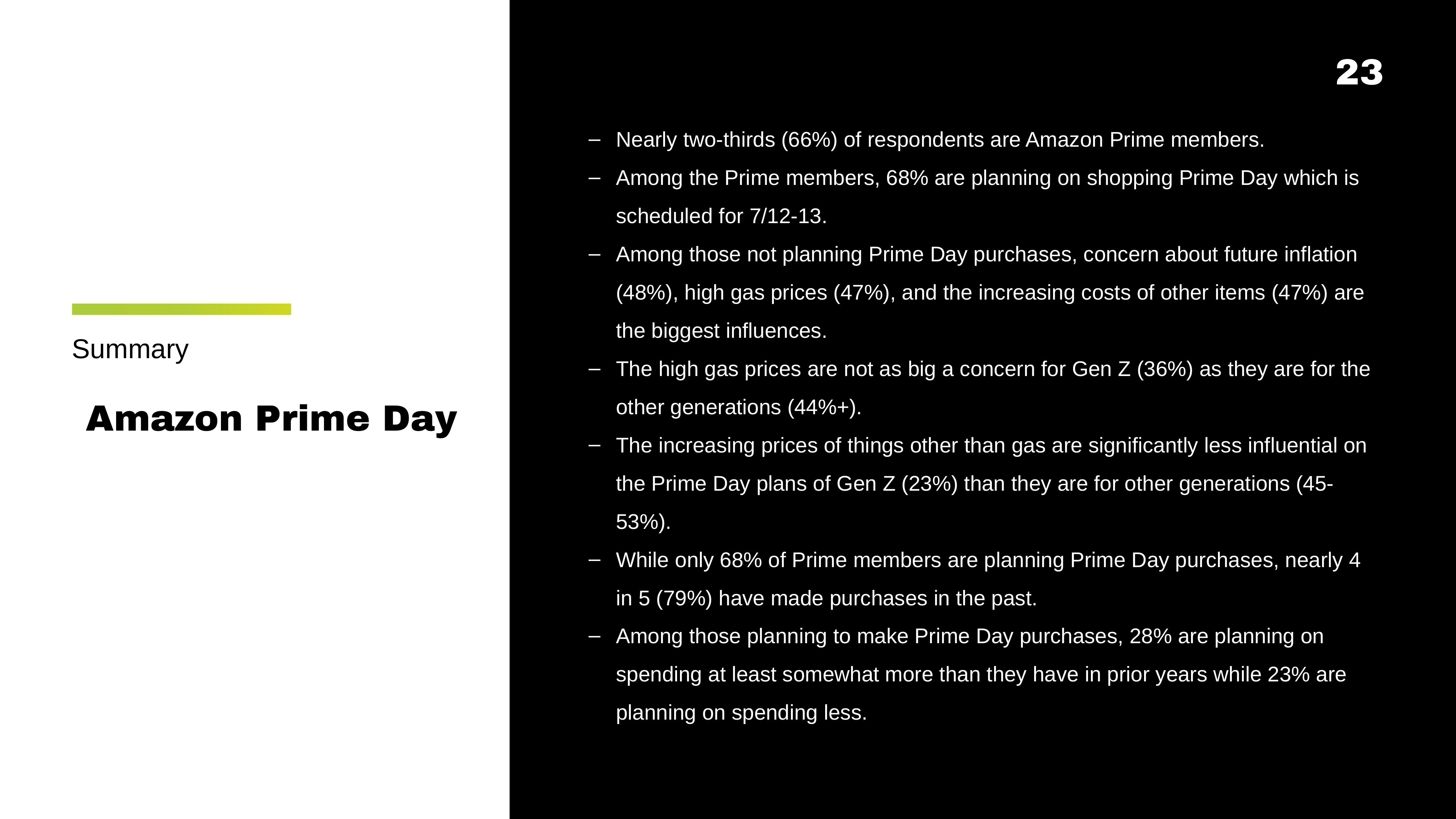

23

Nearly two-thirds (66%) of respondents are Amazon Prime members.
Among the Prime members, 68% are planning on shopping Prime Day which is scheduled for 7/12-13.
Among those not planning Prime Day purchases, concern about future inflation (48%), high gas prices (47%), and the increasing costs of other items (47%) are the biggest influences.
The high gas prices are not as big a concern for Gen Z (36%) as they are for the other generations (44%+).
The increasing prices of things other than gas are significantly less influential on the Prime Day plans of Gen Z (23%) than they are for other generations (45-53%).
While only 68% of Prime members are planning Prime Day purchases, nearly 4 in 5 (79%) have made purchases in the past.
Among those planning to make Prime Day purchases, 28% are planning on spending at least somewhat more than they have in prior years while 23% are planning on spending less.

# Summary
Amazon Prime Day